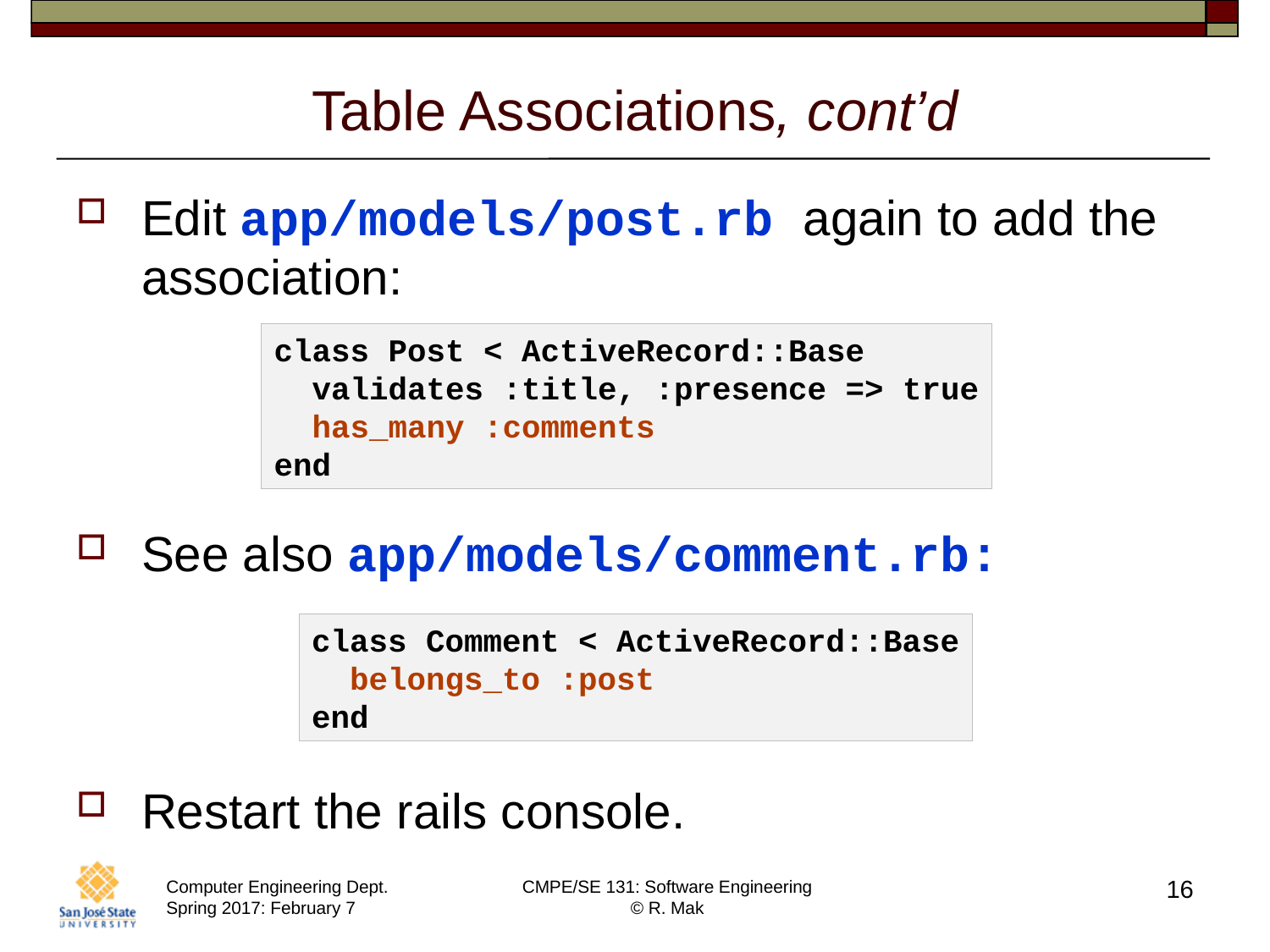

# Table Associations, cont’d
Edit app/models/post.rb again to add the association:

See also app/models/comment.rb:

Restart the rails console.
class Post < ActiveRecord::Base
  validates :title, :presence => true
  has_many :comments
end
class Comment < ActiveRecord::Base
  belongs_to :post
end
16